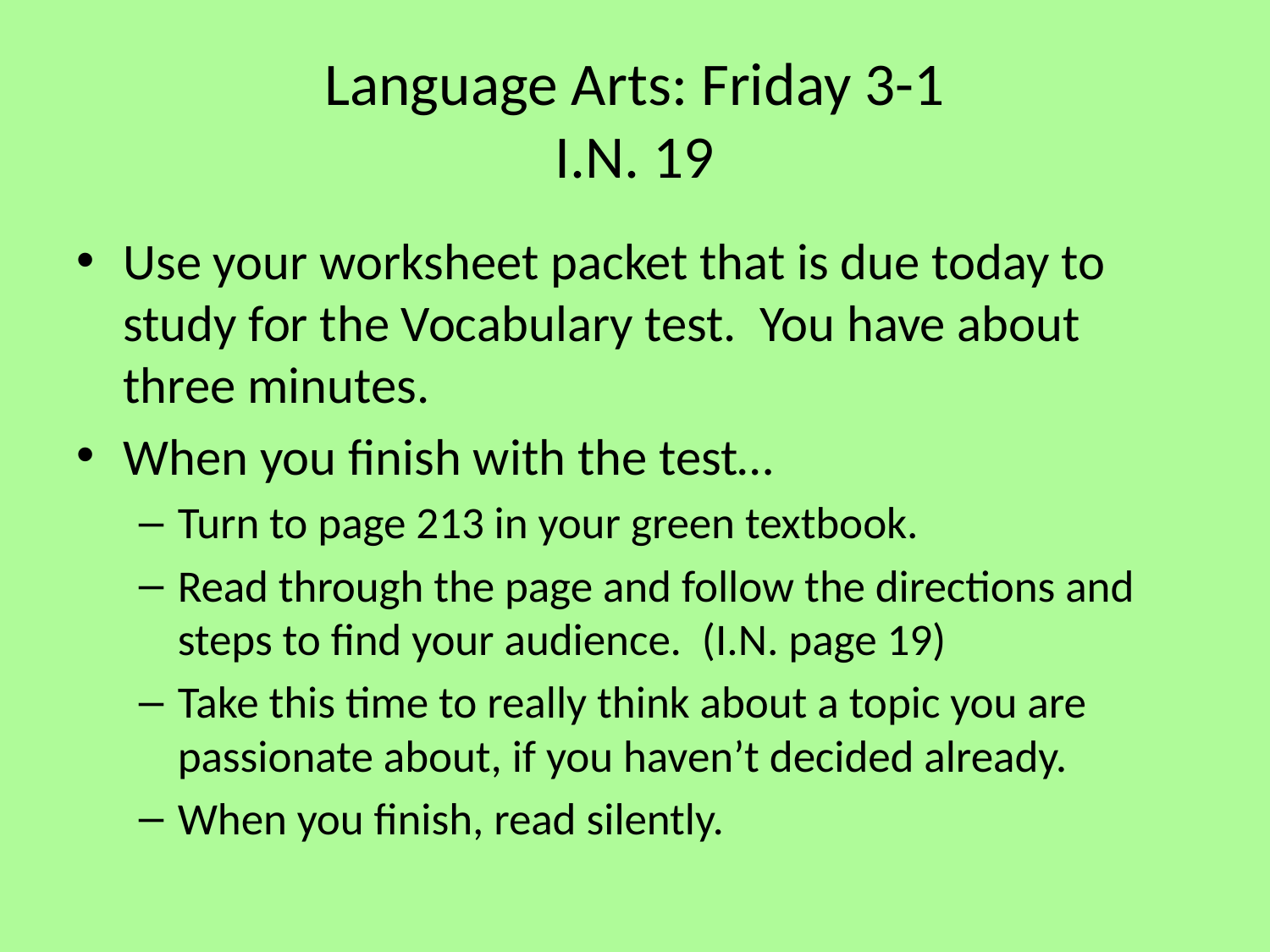

# Language Arts: Friday 3-1 I.N. 19
Use your worksheet packet that is due today to study for the Vocabulary test.  You have about three minutes.
When you finish with the test…
Turn to page 213 in your green textbook.
Read through the page and follow the directions and steps to find your audience.  (I.N. page 19)
Take this time to really think about a topic you are passionate about, if you haven’t decided already.
When you finish, read silently.